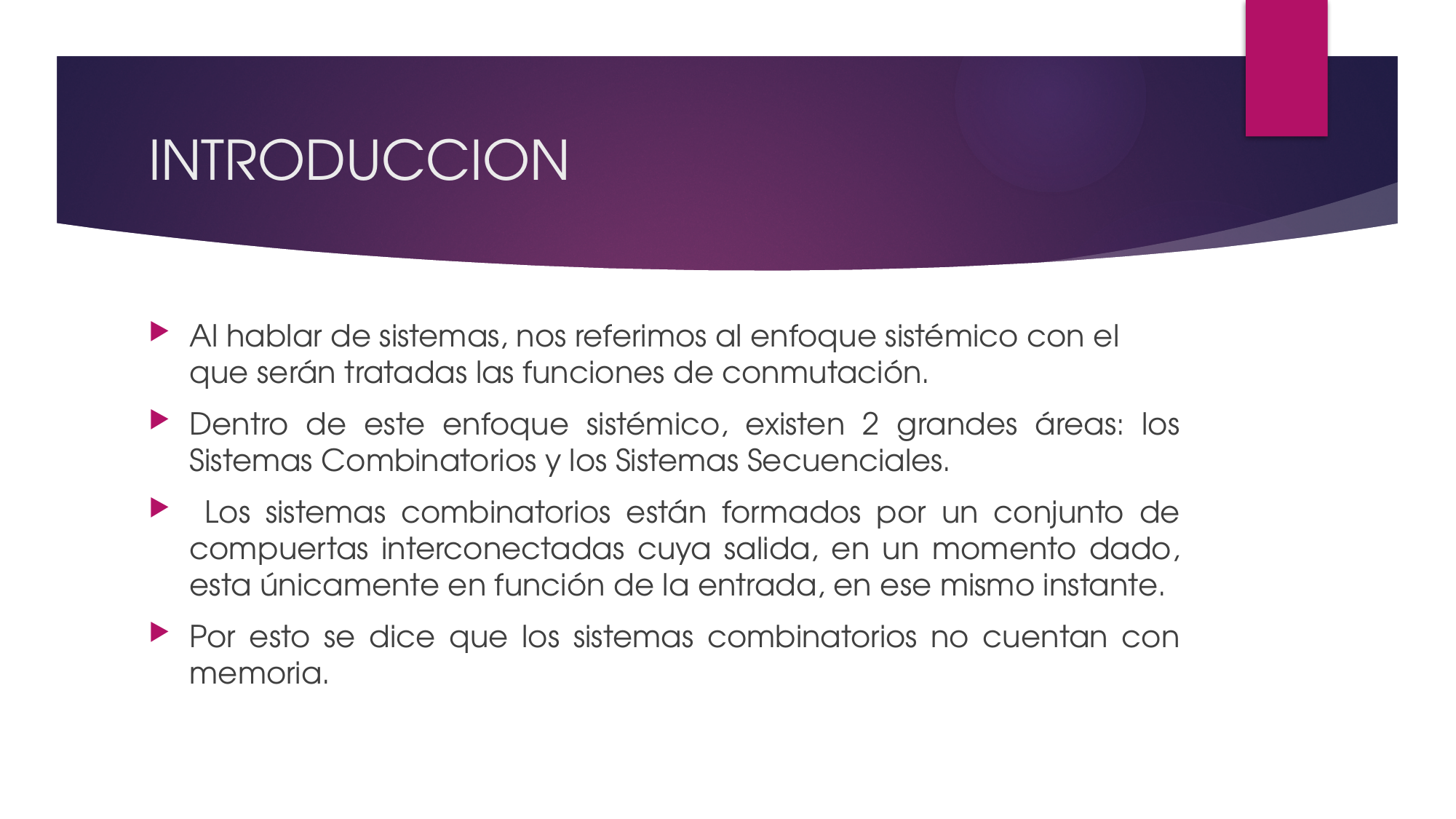

# INTRODUCCION
Al hablar de sistemas, nos referimos al enfoque sistémico con el que serán tratadas las funciones de conmutación.
Dentro de este enfoque sistémico, existen 2 grandes áreas: los Sistemas Combinatorios y los Sistemas Secuenciales.
 Los sistemas combinatorios están formados por un conjunto de compuertas interconectadas cuya salida, en un momento dado, esta únicamente en función de la entrada, en ese mismo instante.
Por esto se dice que los sistemas combinatorios no cuentan con memoria.